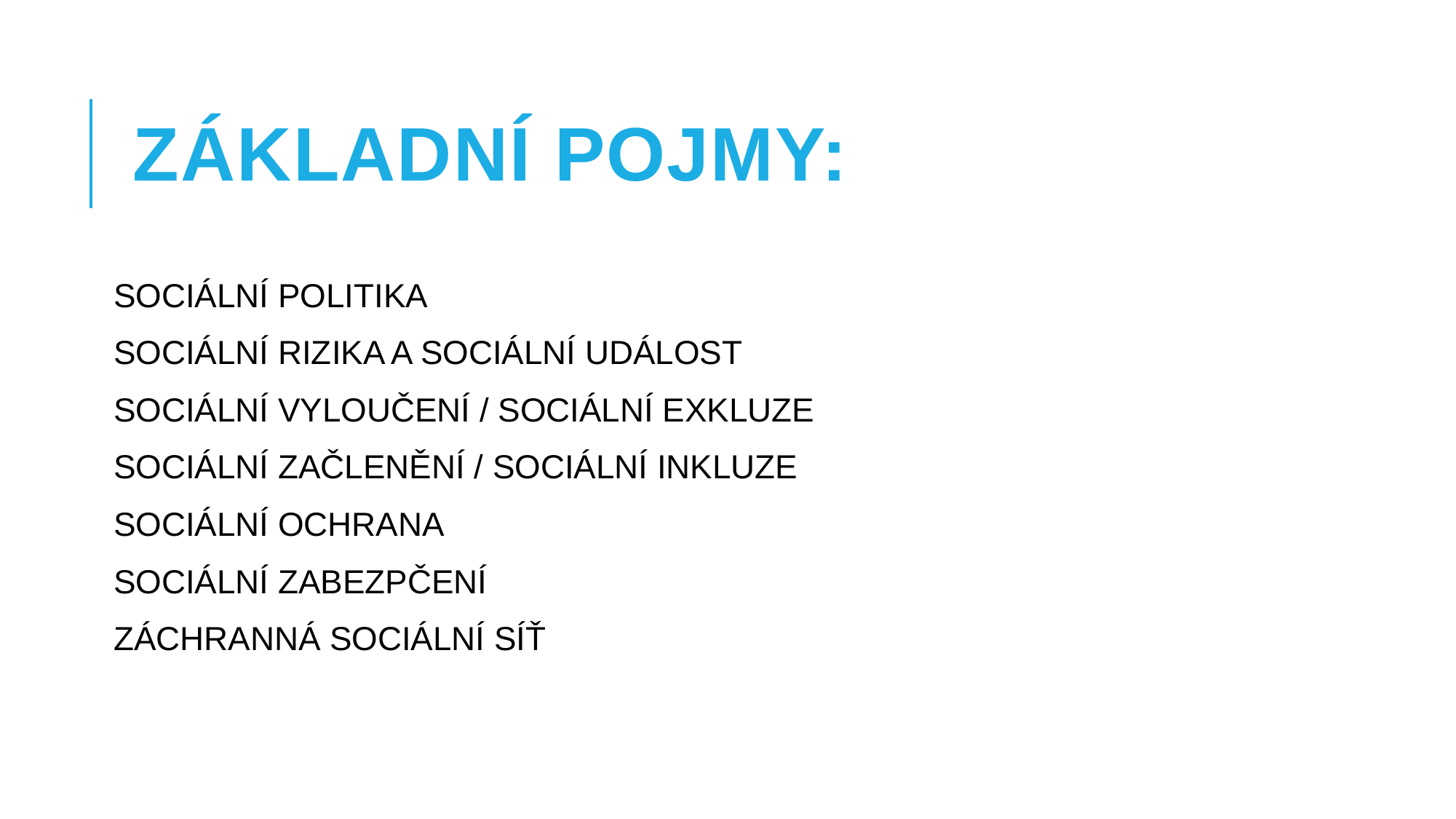

# ZÁKLADNÍ POJMY:
SOCIÁLNÍ POLITIKA
SOCIÁLNÍ RIZIKA A SOCIÁLNÍ UDÁLOST
SOCIÁLNÍ VYLOUČENÍ / SOCIÁLNÍ EXKLUZE
SOCIÁLNÍ ZAČLENĚNÍ / SOCIÁLNÍ INKLUZE
SOCIÁLNÍ OCHRANA
SOCIÁLNÍ ZABEZPČENÍ
ZÁCHRANNÁ SOCIÁLNÍ SÍŤ